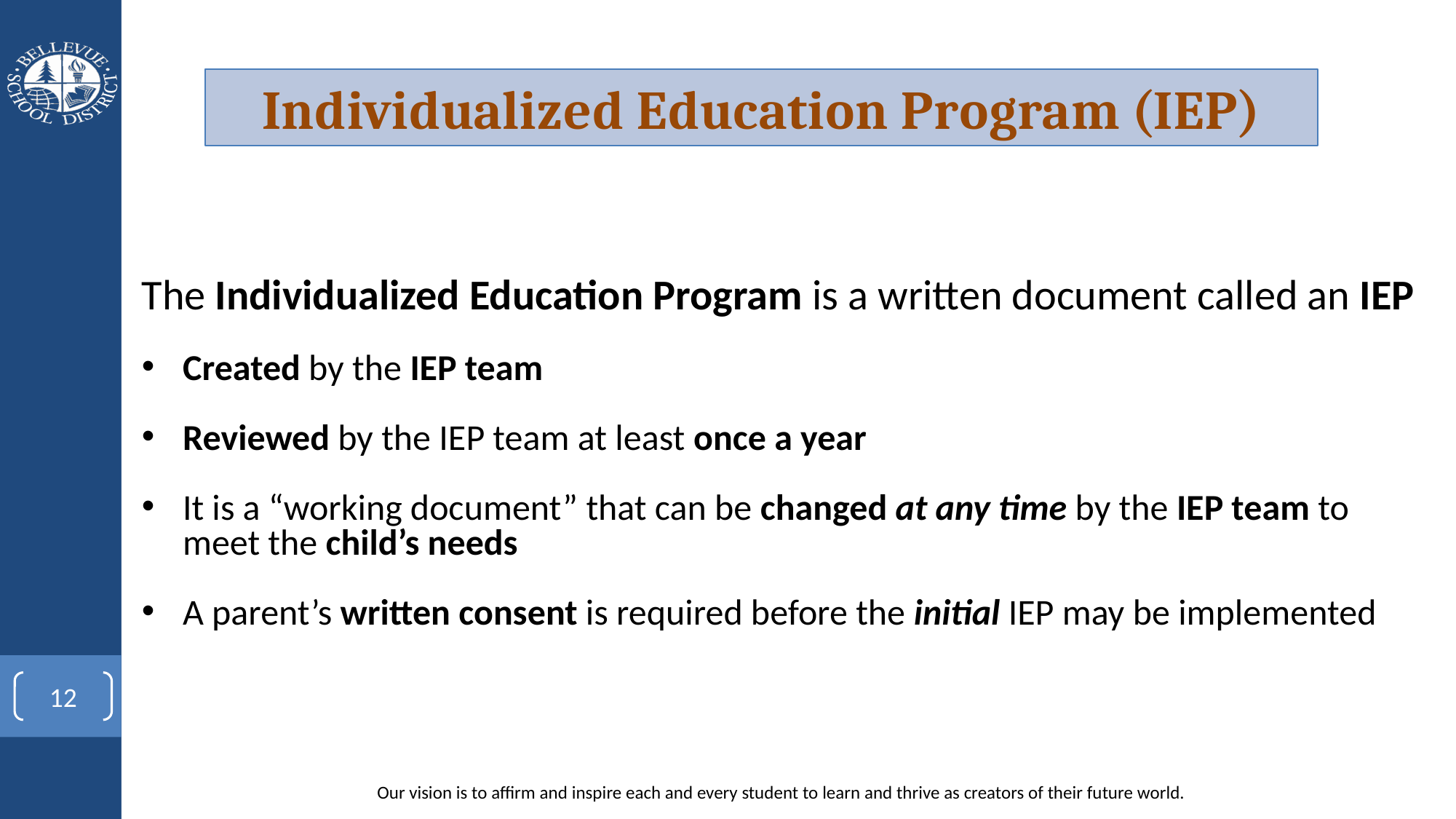

Individualized Education Program (IEP)

The Individualized Education Program is a written document called an IEP

Created by the IEP team

Reviewed by the IEP team at least once a year

It is a “working document” that can be changed at any time by the IEP team to meet the child’s needs

A parent’s written consent is required before the initial IEP may be implemented

12